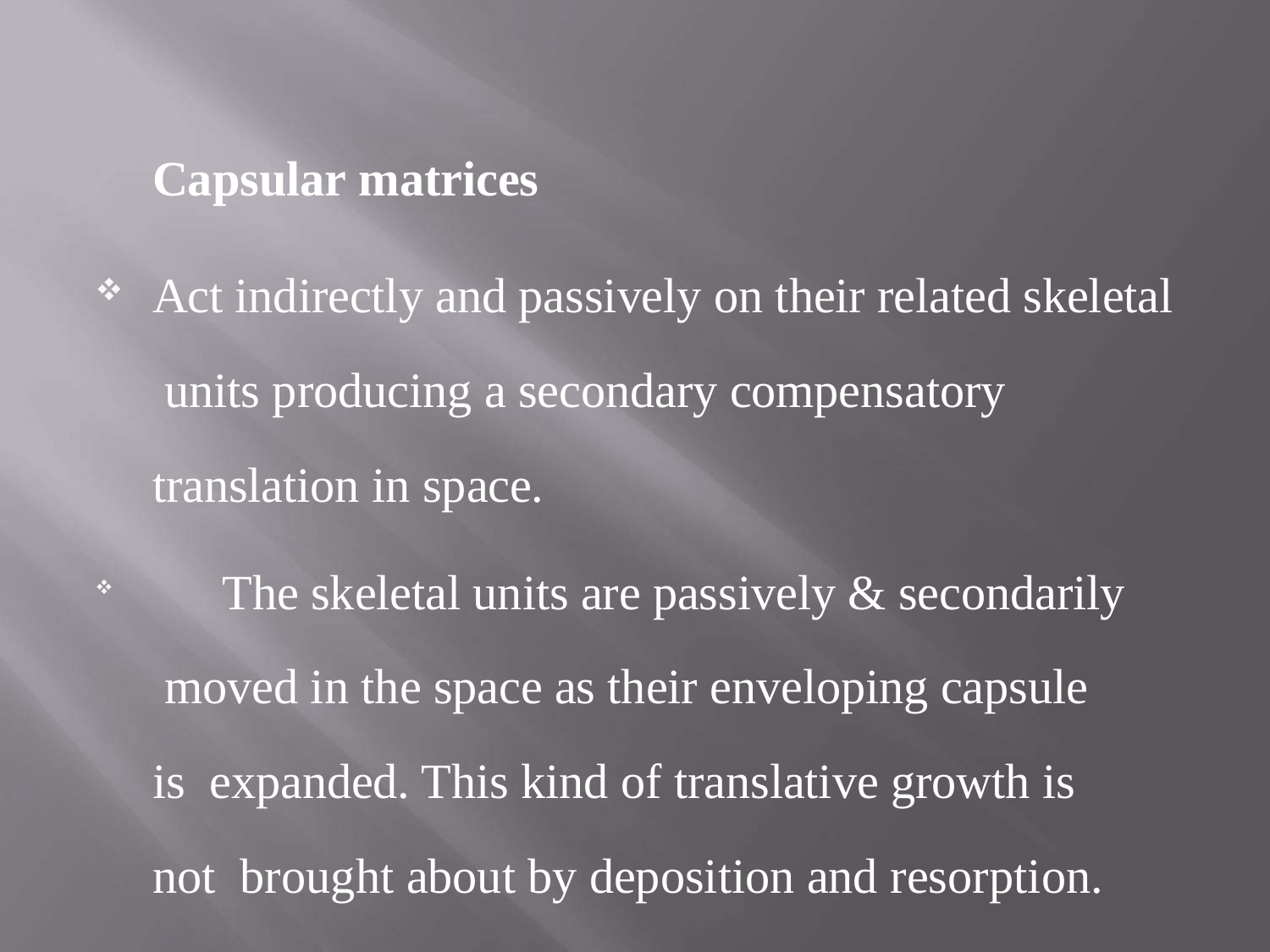

Capsular matrices
Act indirectly and passively on their related skeletal  units producing a secondary compensatory  translation in space.
	The skeletal units are passively & secondarily  moved in the space as their enveloping capsule is  expanded. This kind of translative growth is not  brought about by deposition and resorption.